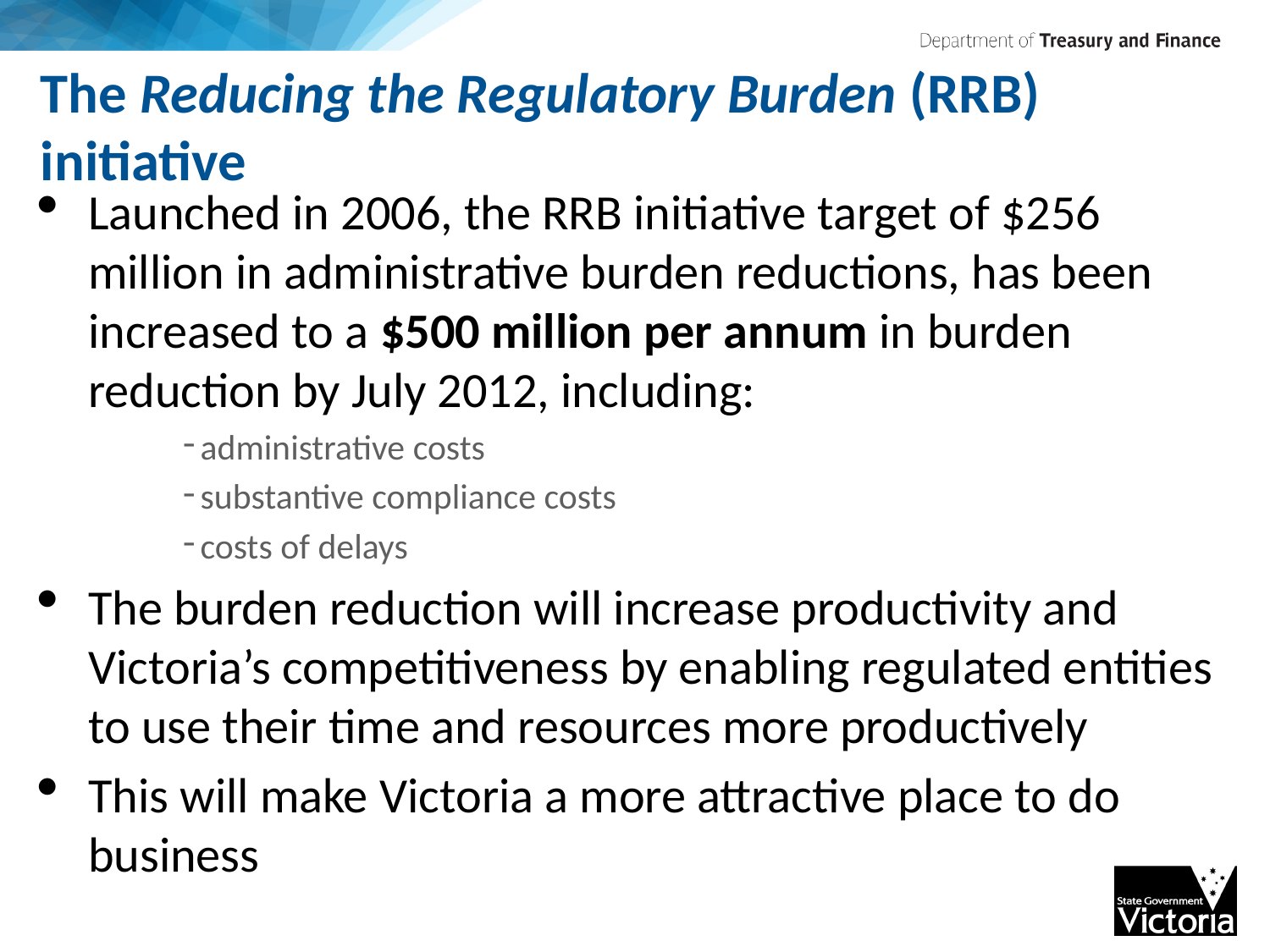

# The Reducing the Regulatory Burden (RRB) initiative

Launched in 2006, the RRB initiative target of $256 million in administrative burden reductions, has been increased to a $500 million per annum in burden reduction by July 2012, including:
administrative costs
substantive compliance costs
costs of delays
The burden reduction will increase productivity and Victoria’s competitiveness by enabling regulated entities to use their time and resources more productively
This will make Victoria a more attractive place to do business